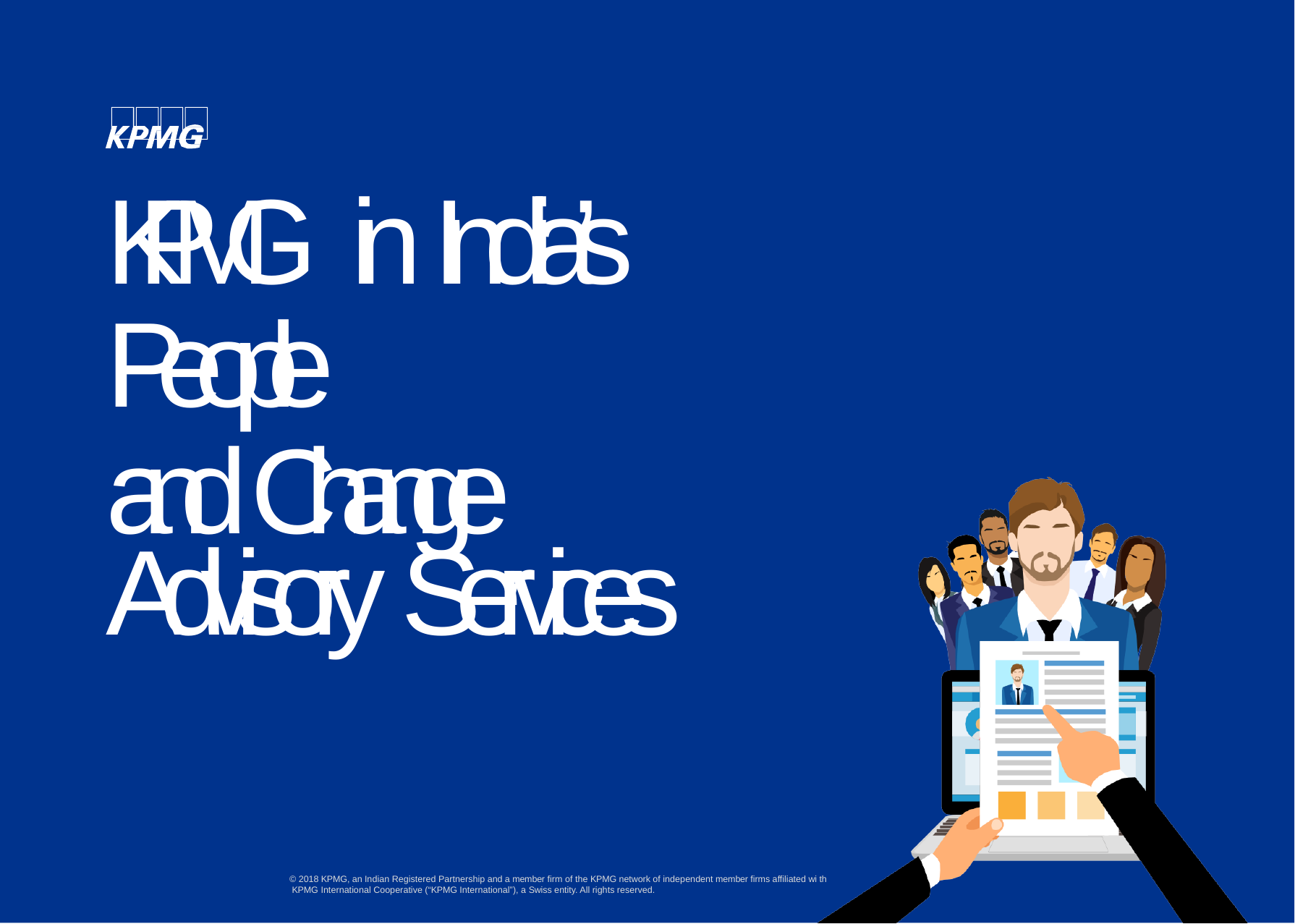

# KPMG in India’s People
and Change Advisory  Services
© 2018 KPMG, an Indian Registered Partnership and a member firm of the KPMG network of independent member firms affiliated wi th  KPMG International Cooperative (“KPMG International”), a Swiss entity. All rights reserved.